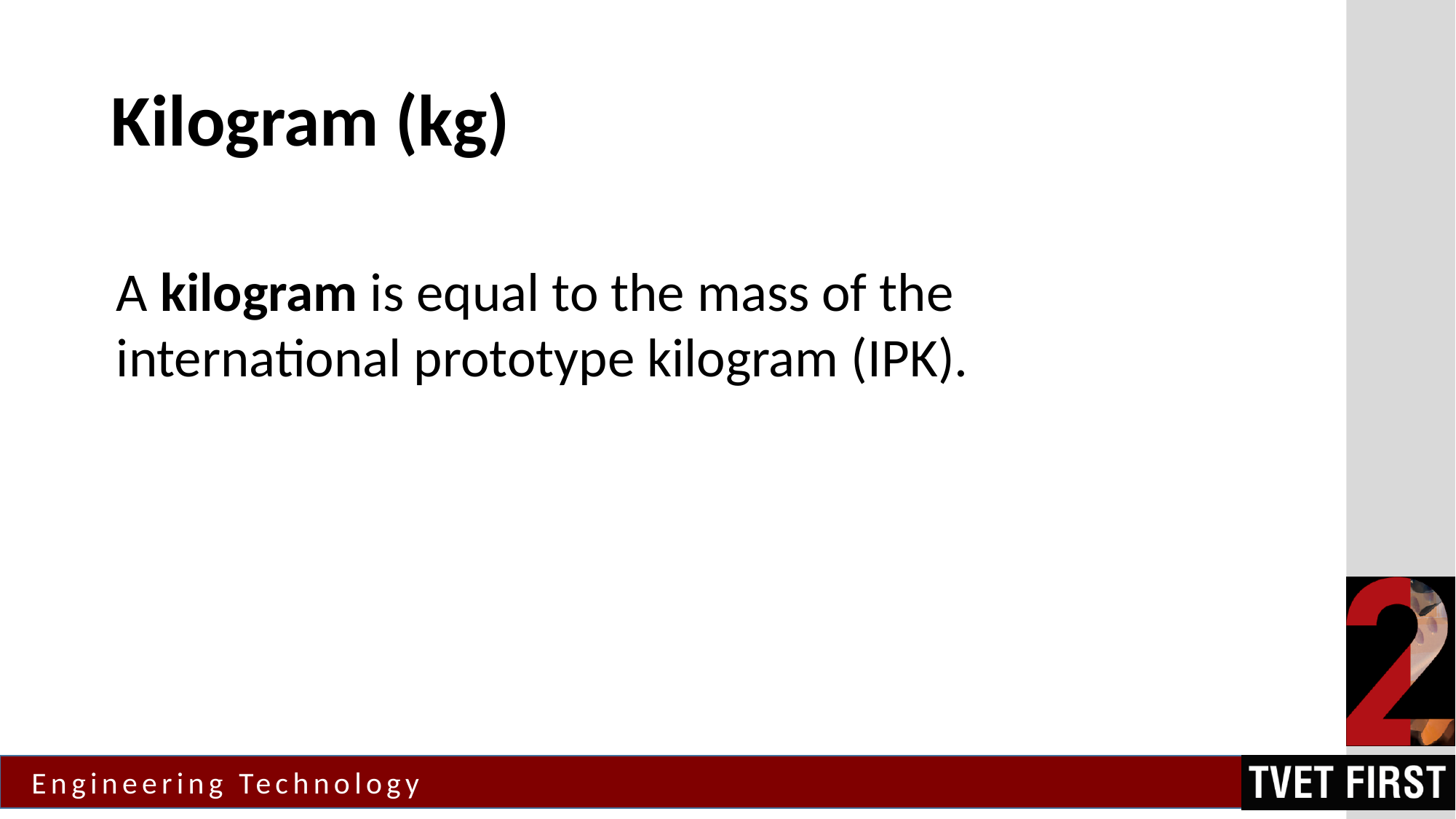

# Kilogram (kg)
A kilogram is equal to the mass of the international prototype kilogram (IPK).